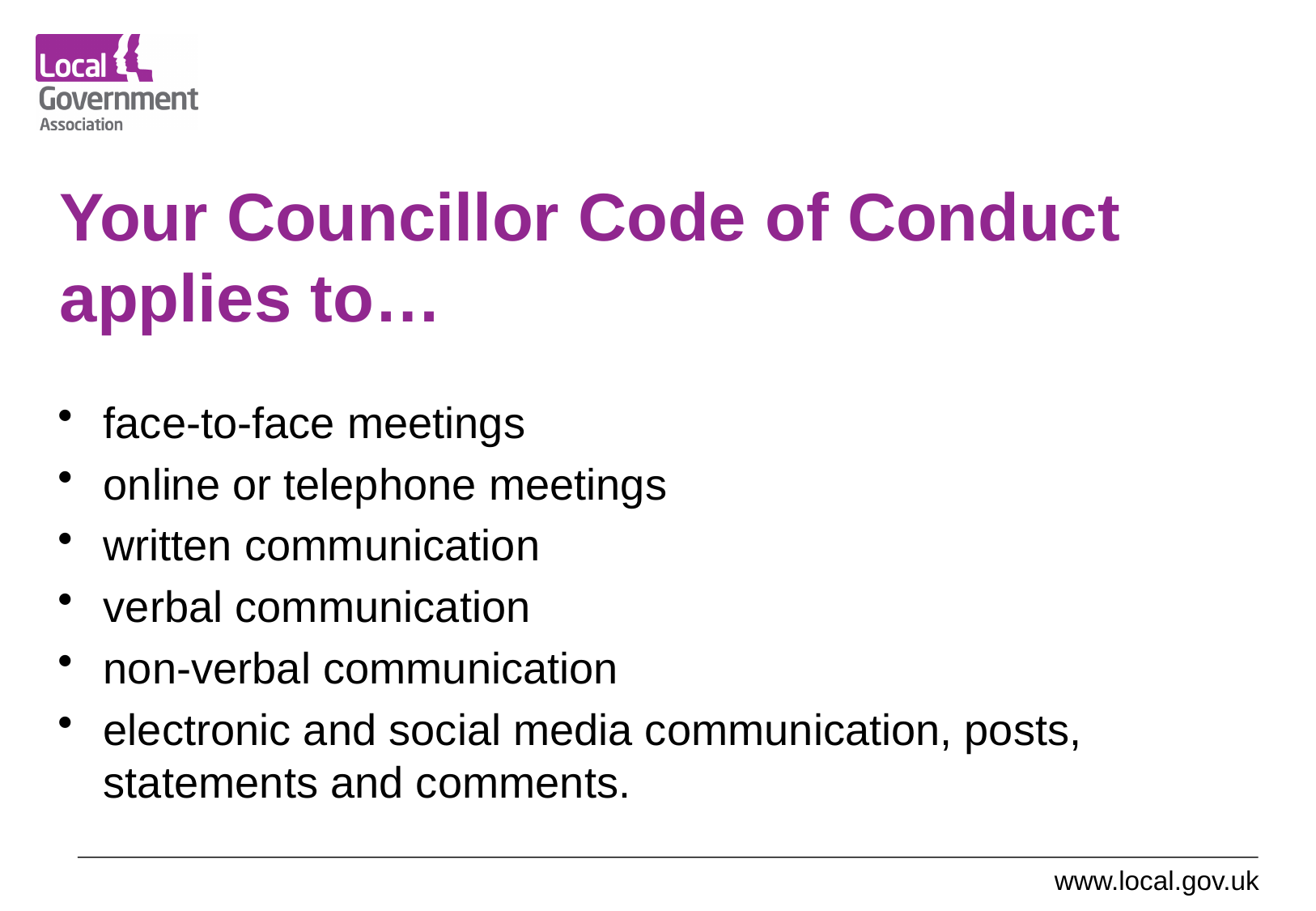

# Your Councillor Code of Conduct applies to…
face-to-face meetings
online or telephone meetings
written communication
verbal communication
non-verbal communication
electronic and social media communication, posts, statements and comments.